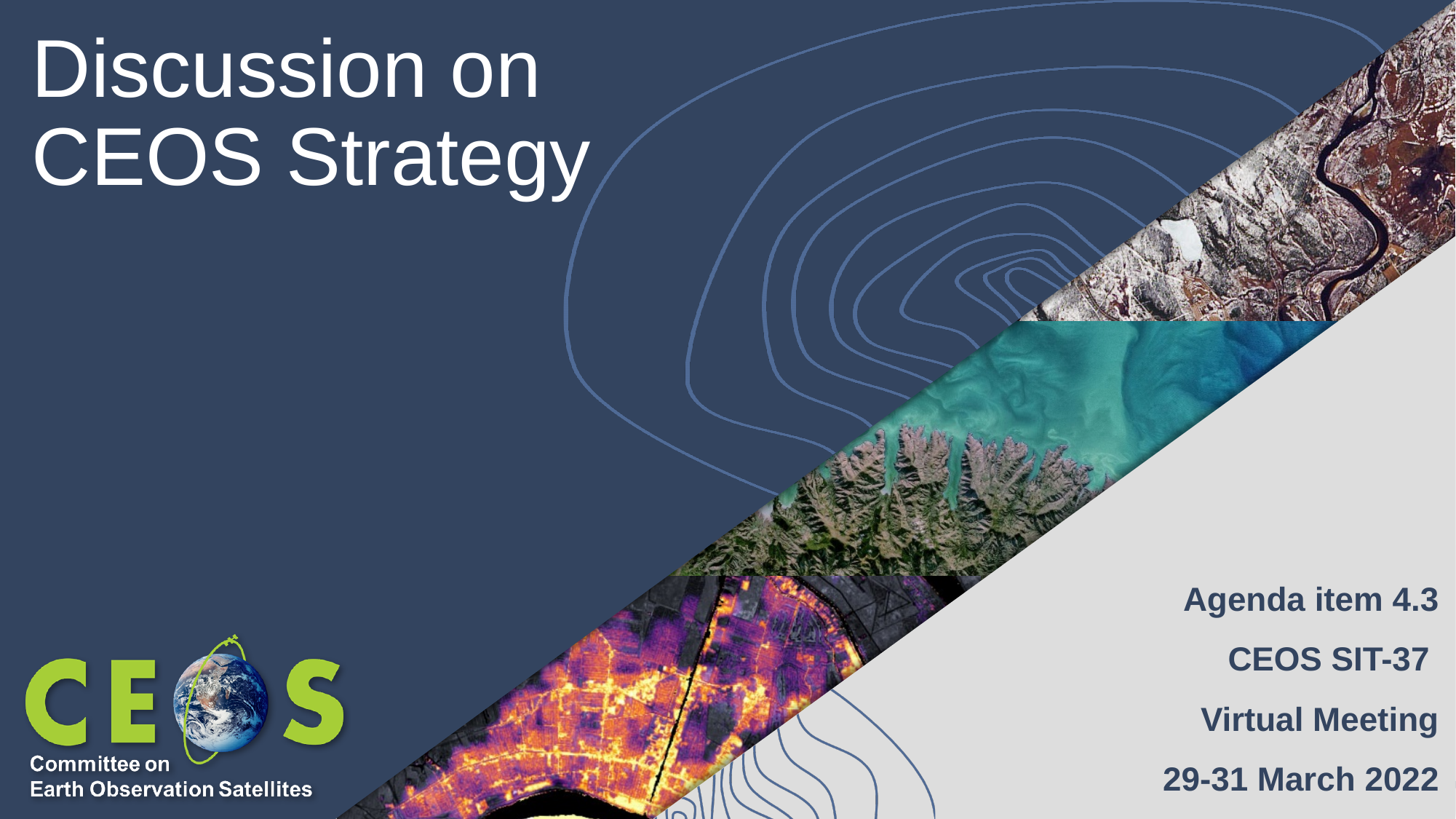

# Discussion on CEOS Strategy

Agenda item 4.3
CEOS SIT-37
Virtual Meeting
29-31 March 2022